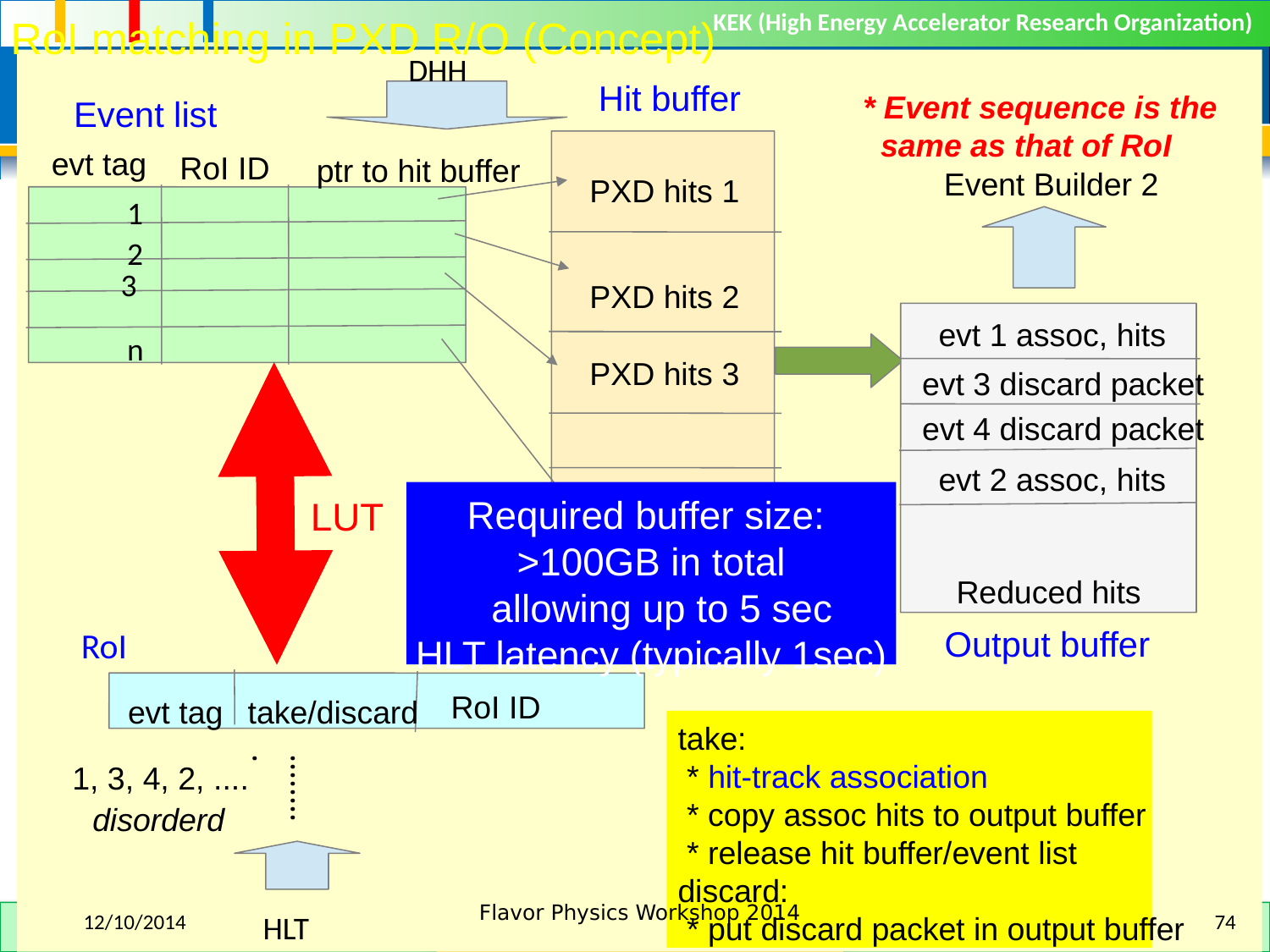

RoI matching in PXD R/O (Concept)
DHH

Hit buffer
* Event sequence is the
  same as that of RoI

Event list

evt tag
RoI ID
ptr to hit buffer
Event Builder 2
PXD hits 1

1

2

3
PXD hits 2

evt 1 assoc, hits
n

PXD hits 3
evt 3 discard packet

evt 4 discard packet

evt 2 assoc, hits

Required buffer size:
>100GB in total
  allowing up to 5 sec
HLT latency (typically 1sec)
LUT
PXD hits n

Reduced hits
Output buffer
RoI

RoI ID
evt tag
take/discard
take:
 * hit-track association
 * copy assoc hits to output buffer
 * release hit buffer/event list
discard:
 * put discard packet in output buffer
 * release hit buffer/event list
.........
1, 3, 4, 2, ....
disorderd

Flavor Physics Workshop 2014
HLT
12/10/2014
74